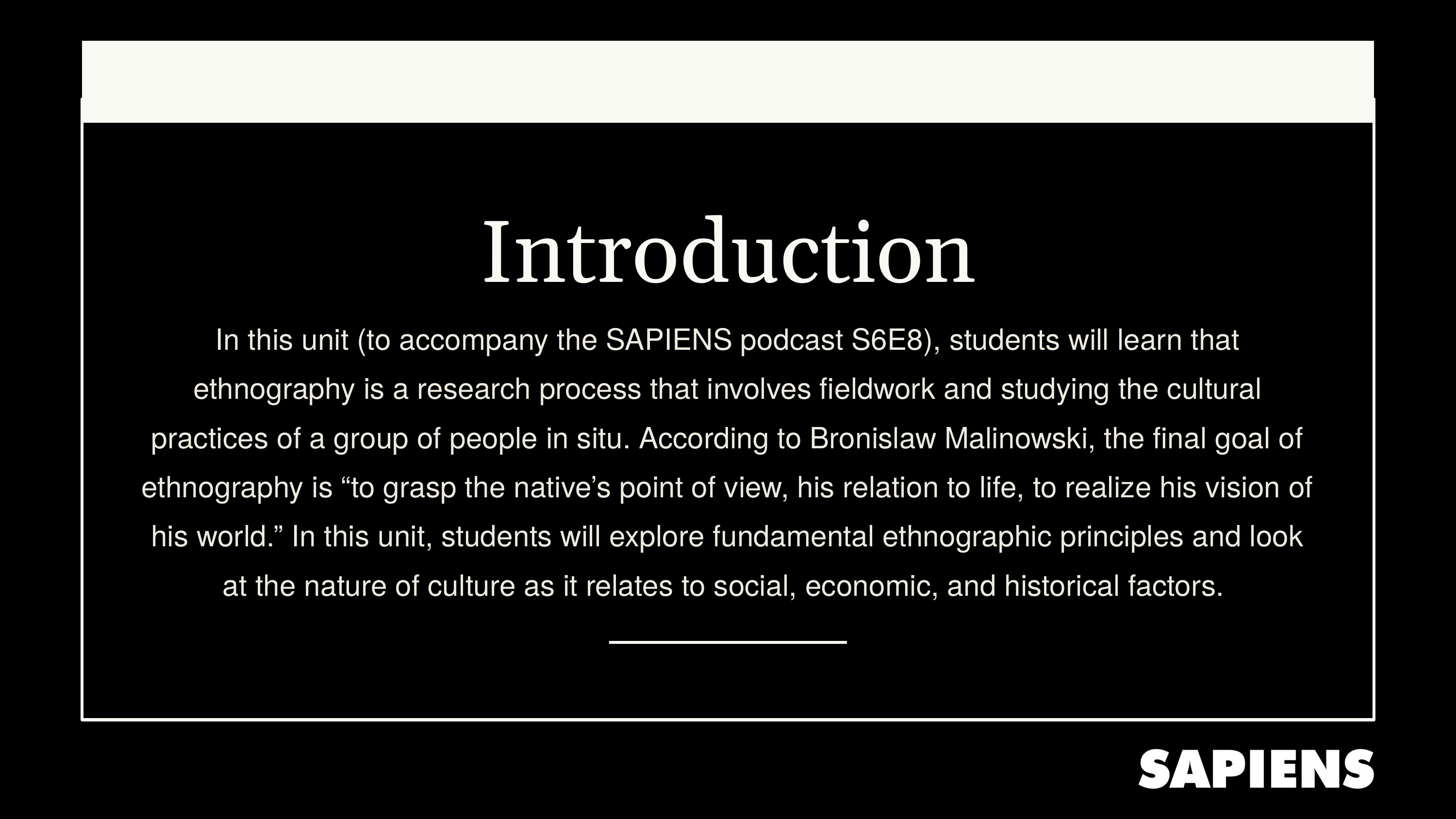

Introduction
In this unit (to accompany the SAPIENS podcast S6E8), students will learn that ethnography is a research process that involves fieldwork and studying the cultural practices of a group of people in situ. According to Bronislaw Malinowski, the final goal of ethnography is “to grasp the native’s point of view, his relation to life, to realize his vision of his world.” In this unit, students will explore fundamental ethnographic principles and look at the nature of culture as it relates to social, economic, and historical factors.